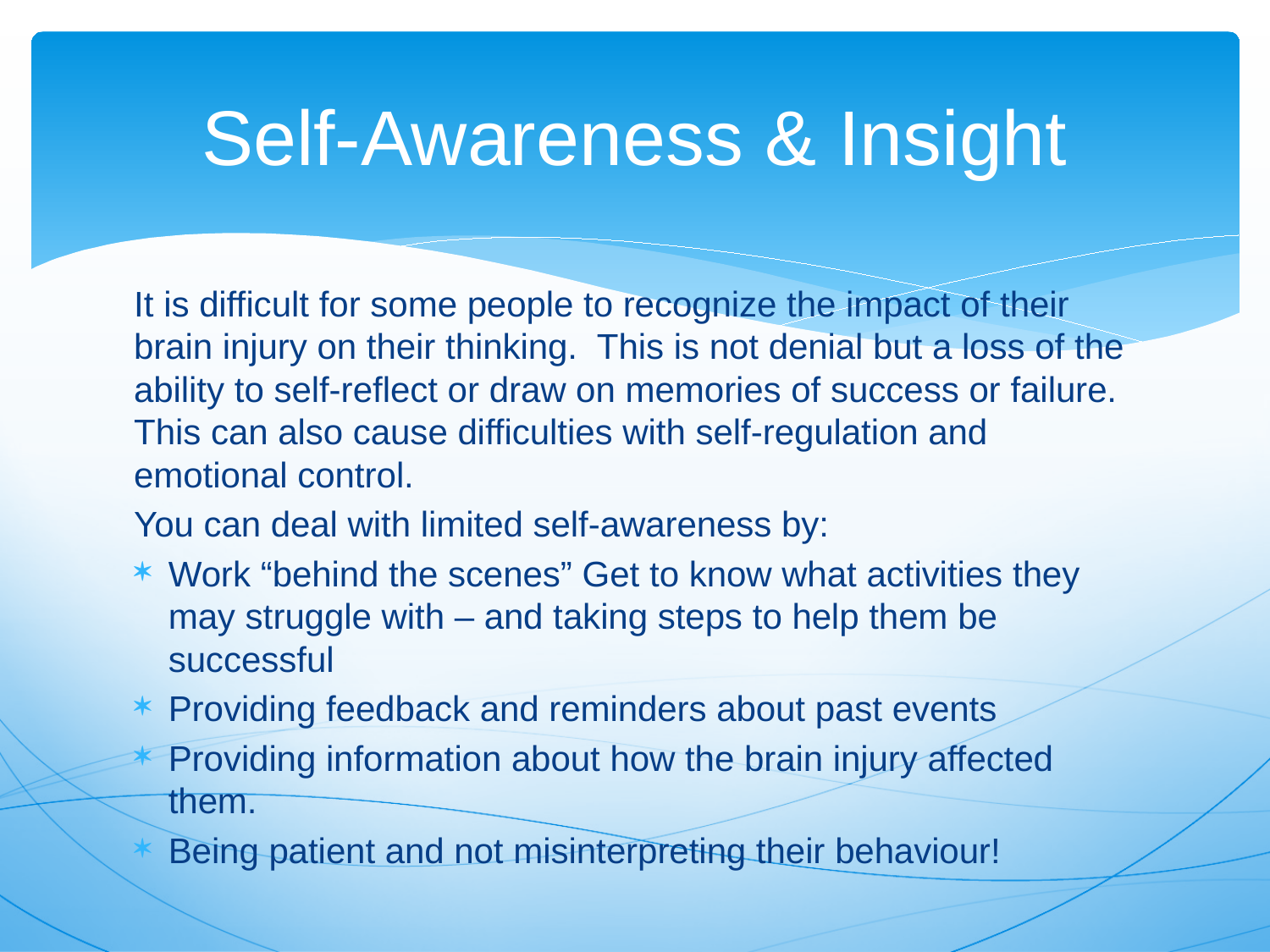

# Self-Awareness & Insight
It is difficult for some people to recognize the impact of their brain injury on their thinking.  This is not denial but a loss of the ability to self-reflect or draw on memories of success or failure. This can also cause difficulties with self-regulation and emotional control.
You can deal with limited self-awareness by:
Work “behind the scenes” Get to know what activities they may struggle with – and taking steps to help them be successful
Providing feedback and reminders about past events
Providing information about how the brain injury affected them.
Being patient and not misinterpreting their behaviour!